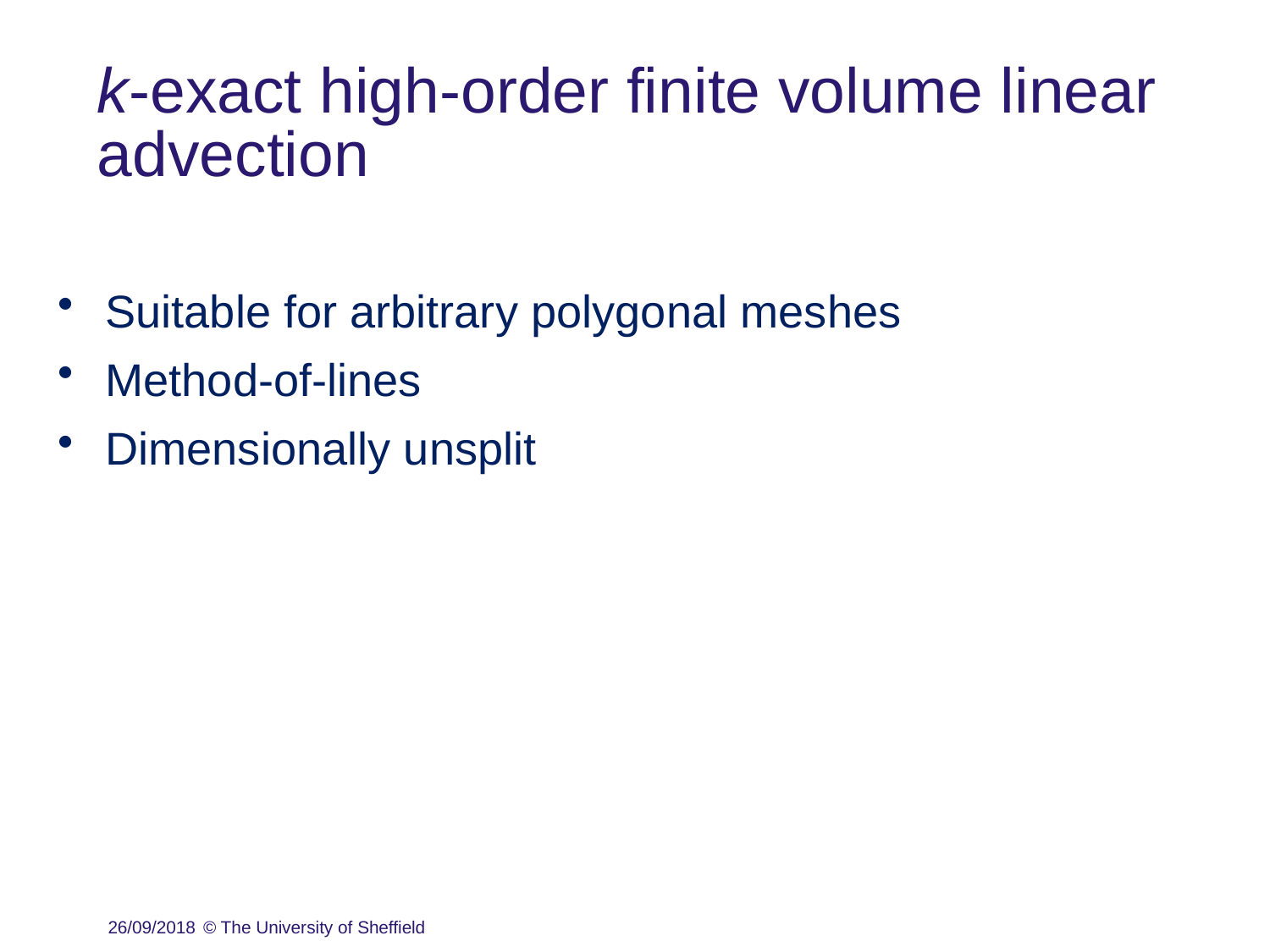

# k-exact high-order finite volume linear advection
Suitable for arbitrary polygonal meshes
Method-of-lines
Dimensionally unsplit

26/09/2018
© The University of Sheffield